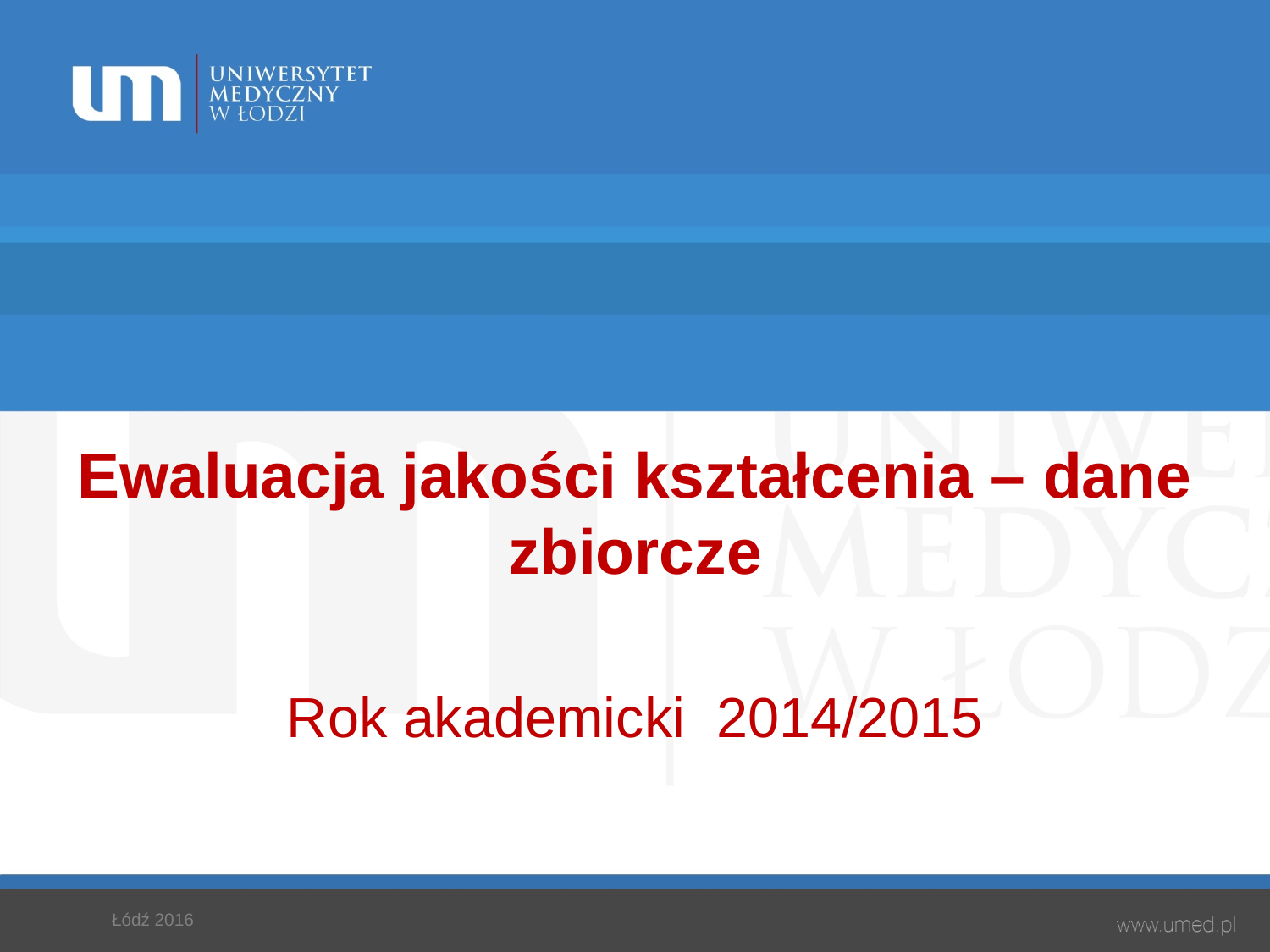

# Ewaluacja jakości kształcenia – dane zbiorcze

Rok akademicki  2014/2015
Łódź 2016